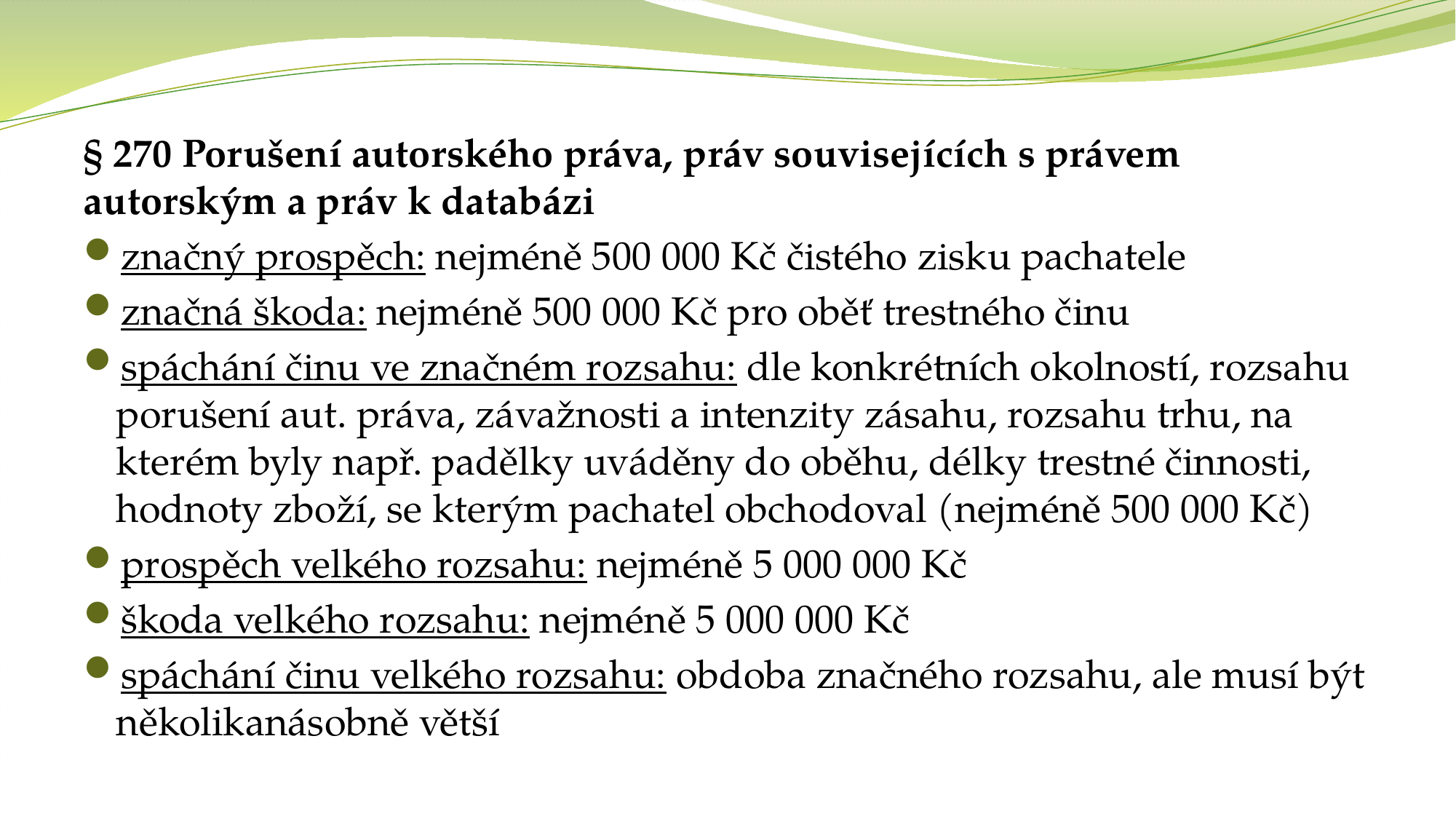

§ 270 Porušení autorského práva, práv souvisejících s právem autorským a práv k databázi
značný prospěch: nejméně 500 000 Kč čistého zisku pachatele
značná škoda: nejméně 500 000 Kč pro oběť trestného činu
spáchání činu ve značném rozsahu: dle konkrétních okolností, rozsahu porušení aut. práva, závažnosti a intenzity zásahu, rozsahu trhu, na kterém byly např. padělky uváděny do oběhu, délky trestné činnosti, hodnoty zboží, se kterým pachatel obchodoval (nejméně 500 000 Kč)
prospěch velkého rozsahu: nejméně 5 000 000 Kč
škoda velkého rozsahu: nejméně 5 000 000 Kč
spáchání činu velkého rozsahu: obdoba značného rozsahu, ale musí být několikanásobně větší